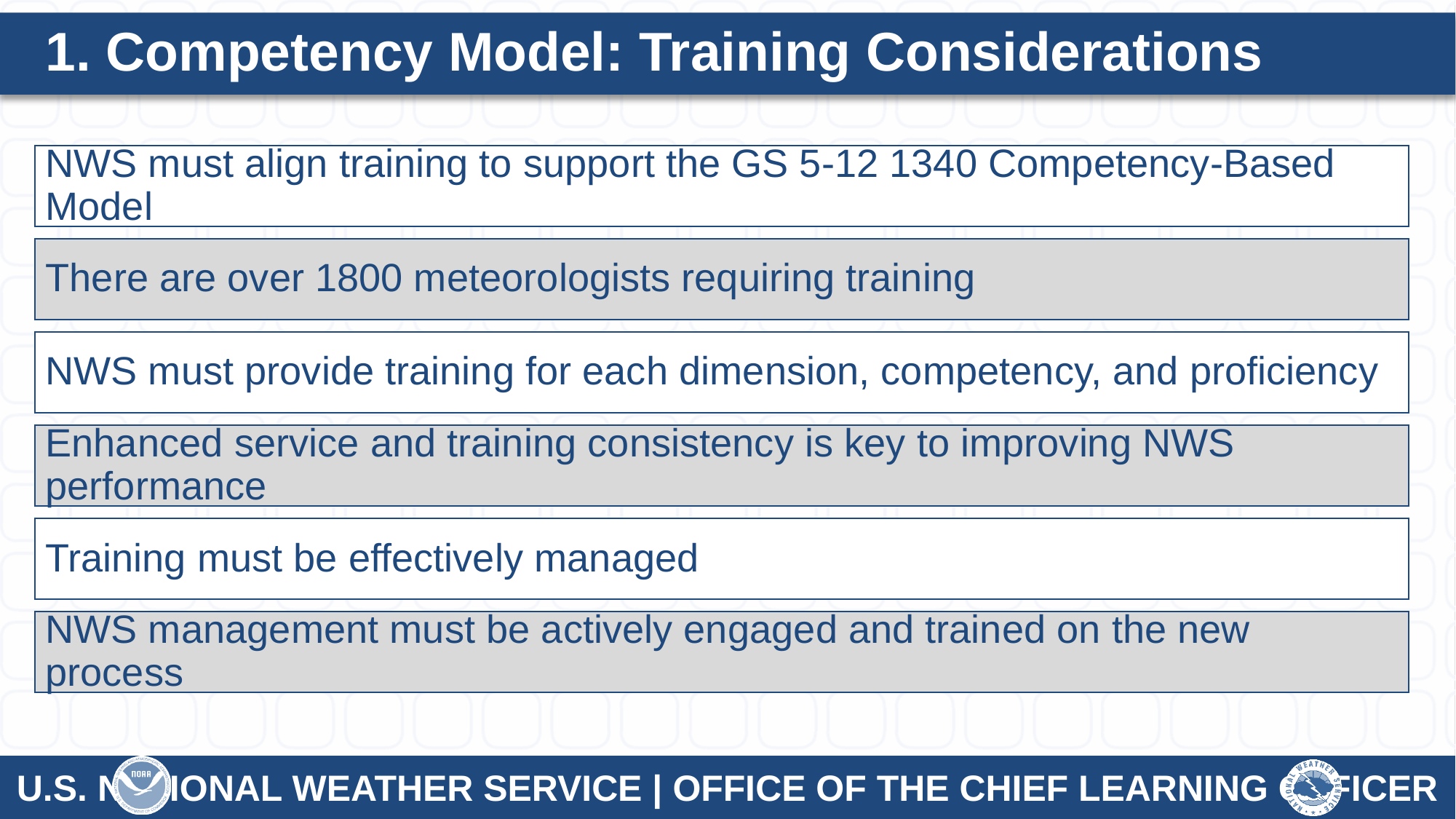

# 1. Competency Model: Training Considerations
NWS must align training to support the GS 5-12 1340 Competency-Based Model
There are over 1800 meteorologists requiring training
NWS must provide training for each dimension, competency, and proficiency
Enhanced service and training consistency is key to improving NWS performance
Training must be effectively managed
NWS management must be actively engaged and trained on the new process